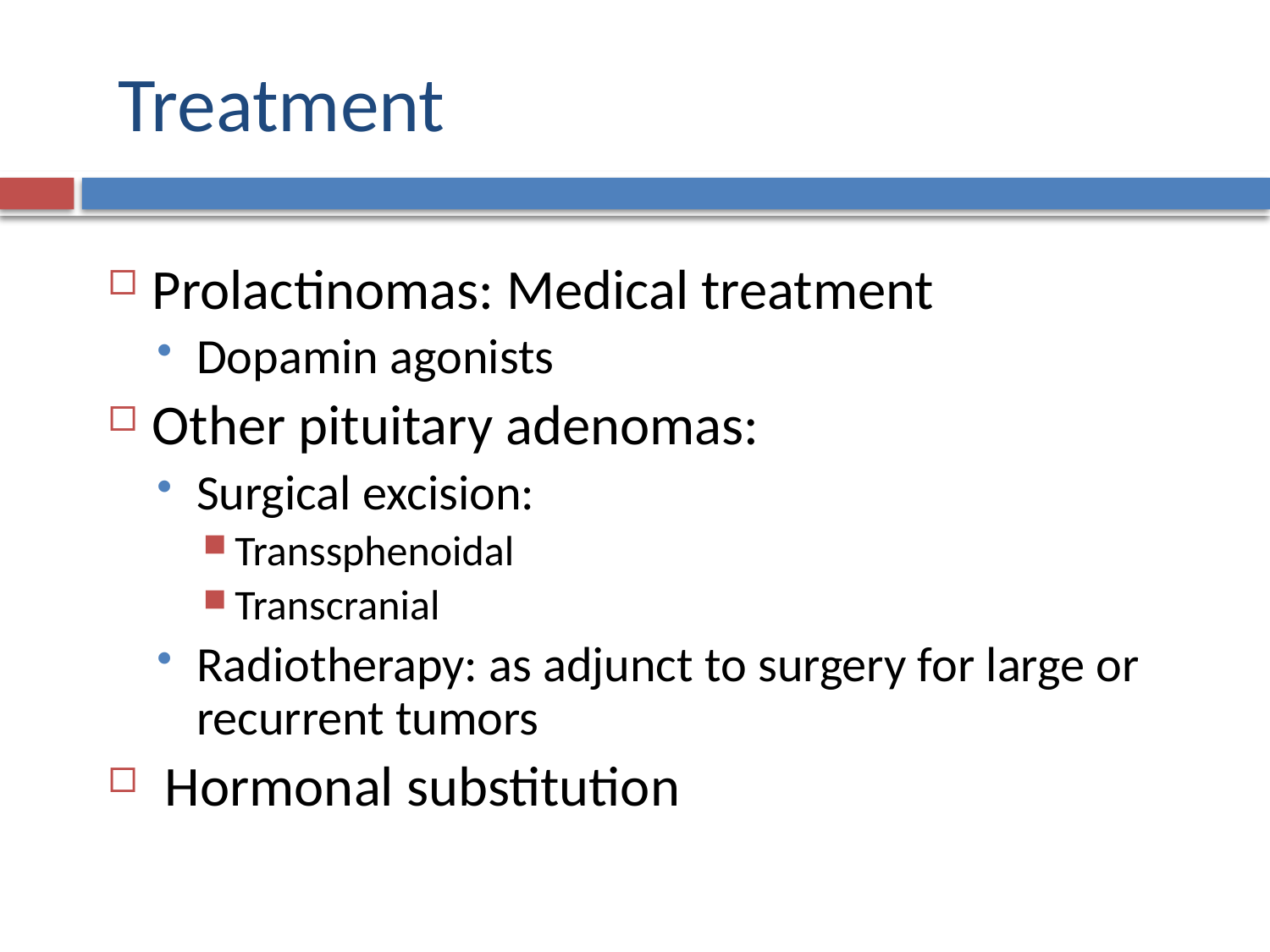

# Treatment
Prolactinomas: Medical treatment
Dopamin agonists
Other pituitary adenomas:
Surgical excision:
Transsphenoidal
Transcranial
Radiotherapy: as adjunct to surgery for large or recurrent tumors
 Hormonal substitution